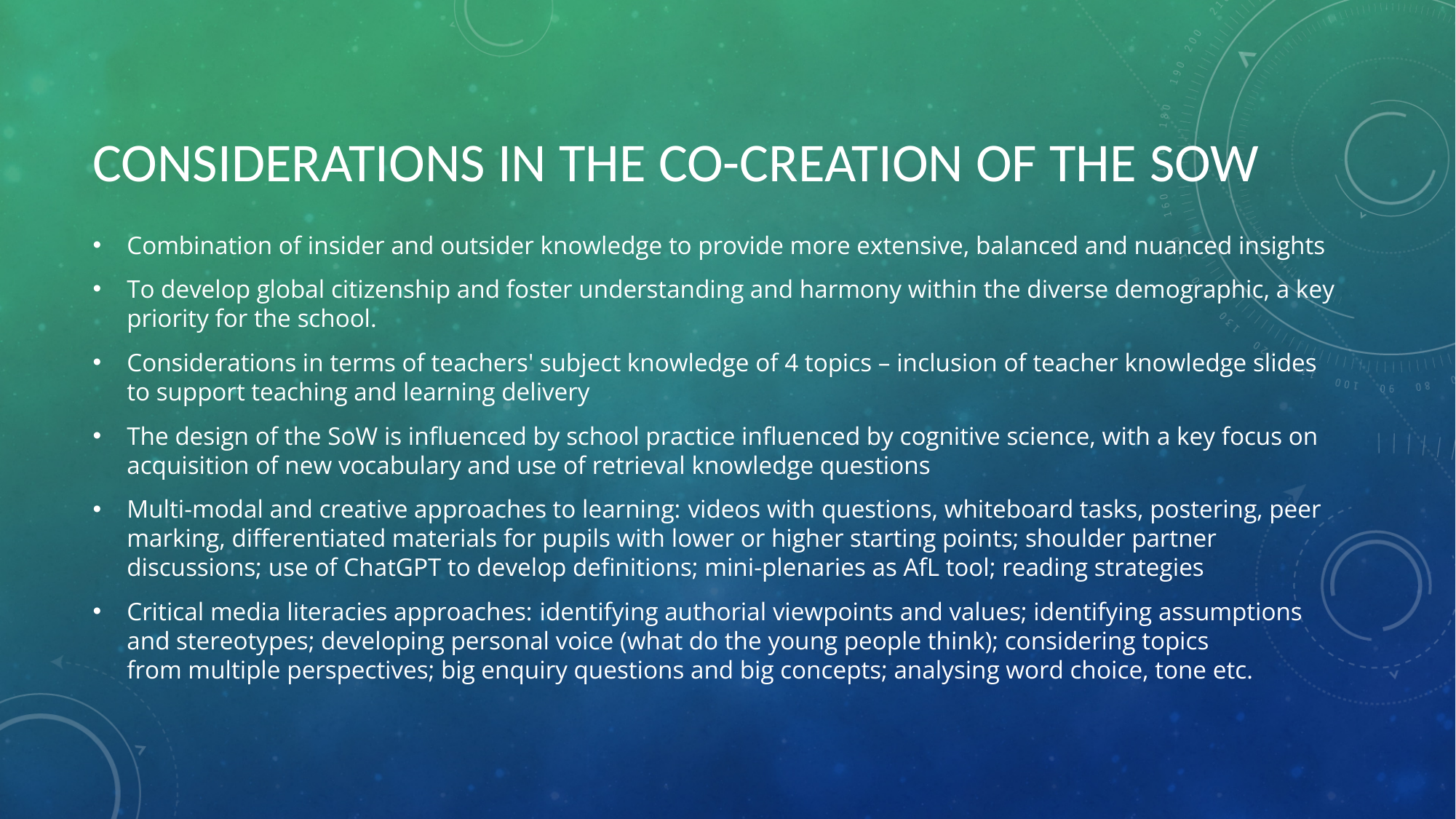

# Considerations in the co-creation of the SoW

Combination of insider and outsider knowledge to provide more extensive, balanced and nuanced insights
To develop global citizenship and foster understanding and harmony within the diverse demographic, a key priority for the school.
Considerations in terms of teachers' subject knowledge of 4 topics – inclusion of teacher knowledge slides to support teaching and learning delivery
The design of the SoW is influenced by school practice influenced by cognitive science, with a key focus on acquisition of new vocabulary and use of retrieval knowledge questions
Multi-modal and creative approaches to learning: videos with questions, whiteboard tasks, postering, peer marking, differentiated materials for pupils with lower or higher starting points; shoulder partner discussions; use of ChatGPT to develop definitions; mini-plenaries as AfL tool; reading strategies
Critical media literacies approaches: identifying authorial viewpoints and values; identifying assumptions and stereotypes; developing personal voice (what do the young people think); considering topics from multiple perspectives; big enquiry questions and big concepts; analysing word choice, tone etc.